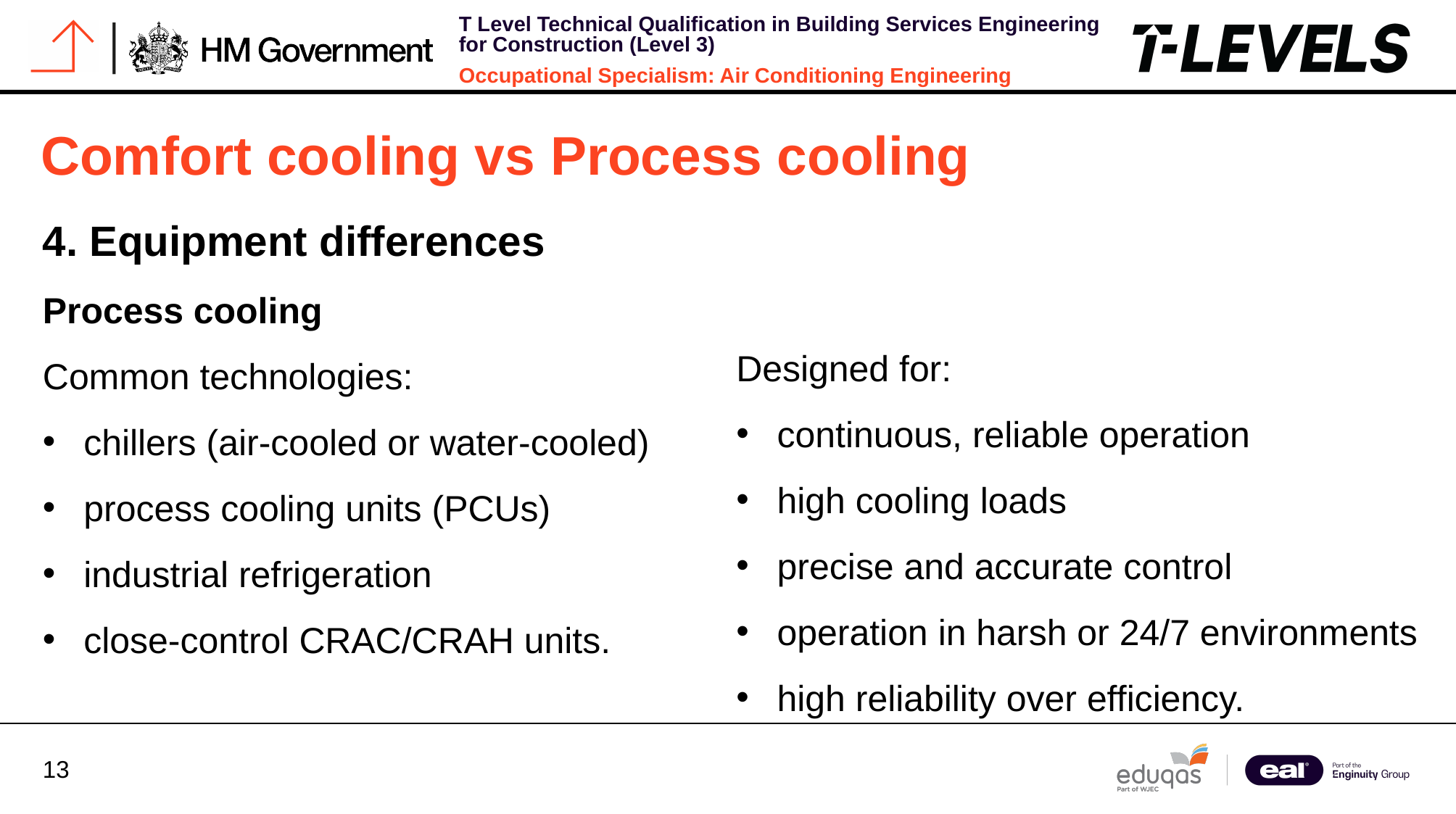

Comfort cooling vs Process cooling
4. Equipment differences
Process cooling
Common technologies:
chillers (air‑cooled or water‑cooled)
process cooling units (PCUs)
industrial refrigeration
close-control CRAC/CRAH units.

Designed for:
continuous, reliable operation
high cooling loads
precise and accurate control
operation in harsh or 24/7 environments
high reliability over efficiency.